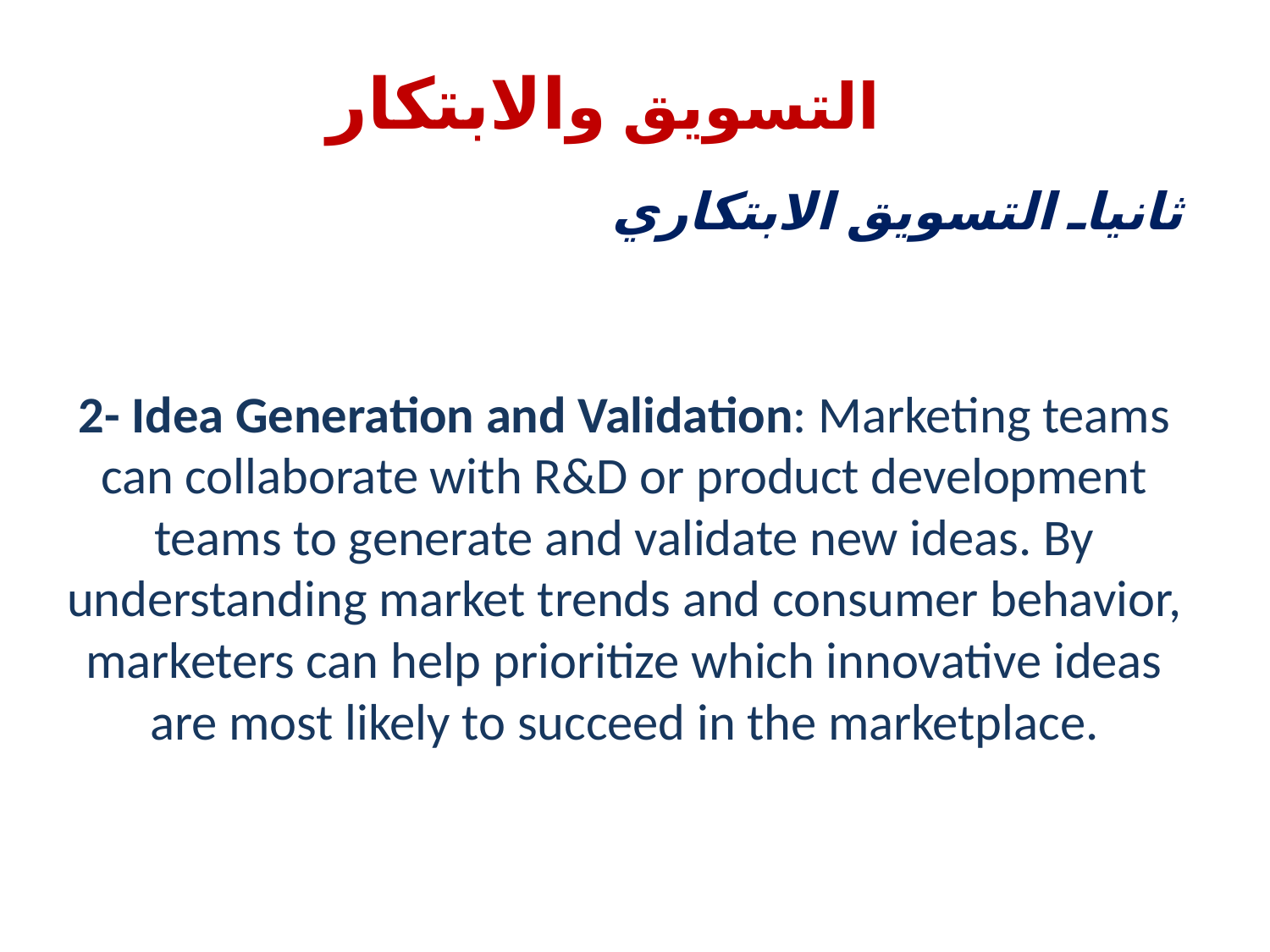

# التسويق والابتكار

ثانياـ التسويق الابتكاري

2- Idea Generation and Validation: Marketing teams can collaborate with R&D or product development teams to generate and validate new ideas. By understanding market trends and consumer behavior, marketers can help prioritize which innovative ideas are most likely to succeed in the marketplace.